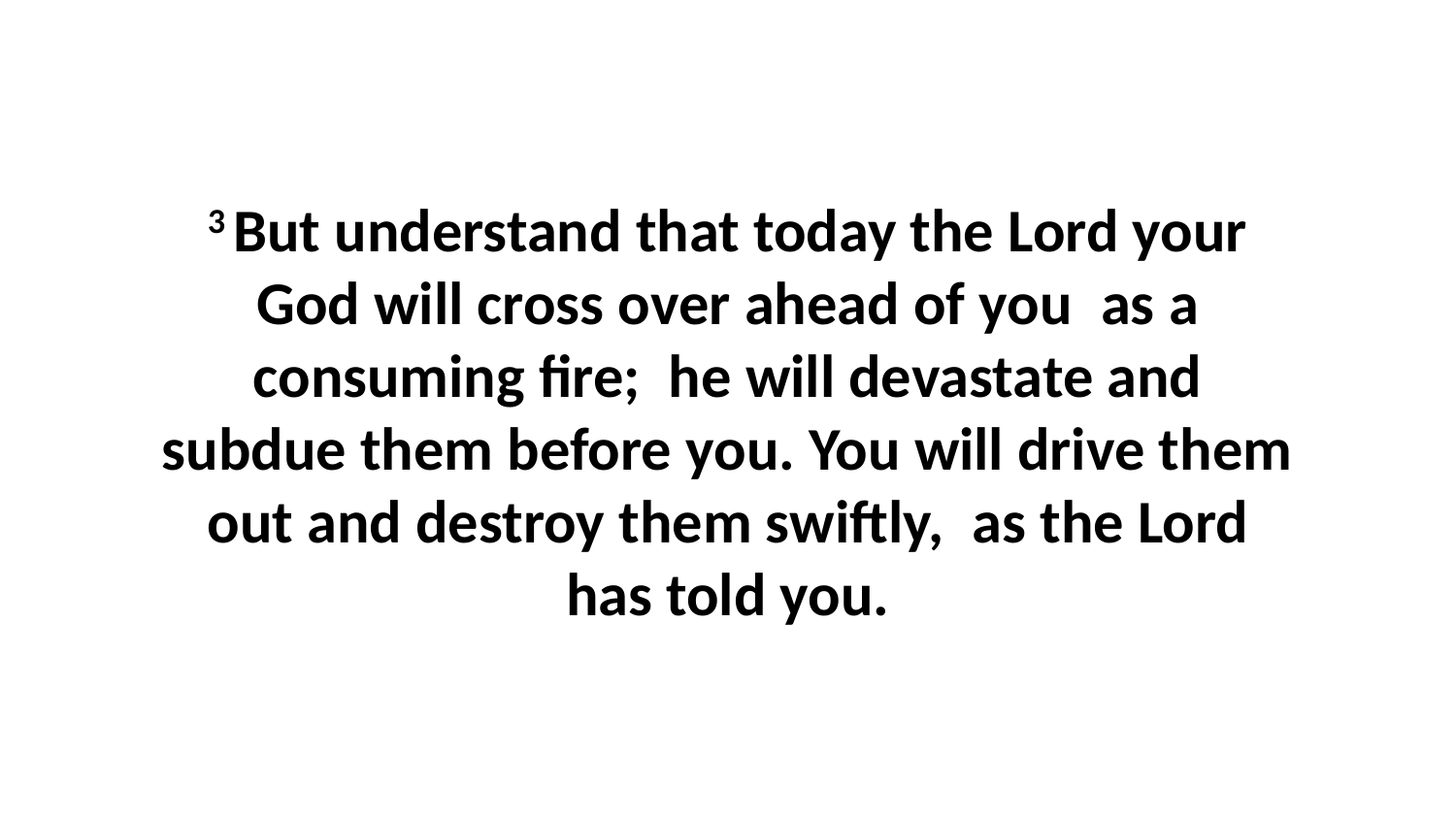

3 But understand that today the Lord your God will cross over ahead of you  as a consuming fire;  he will devastate and subdue them before you. You will drive them out and destroy them swiftly,  as the Lord has told you.